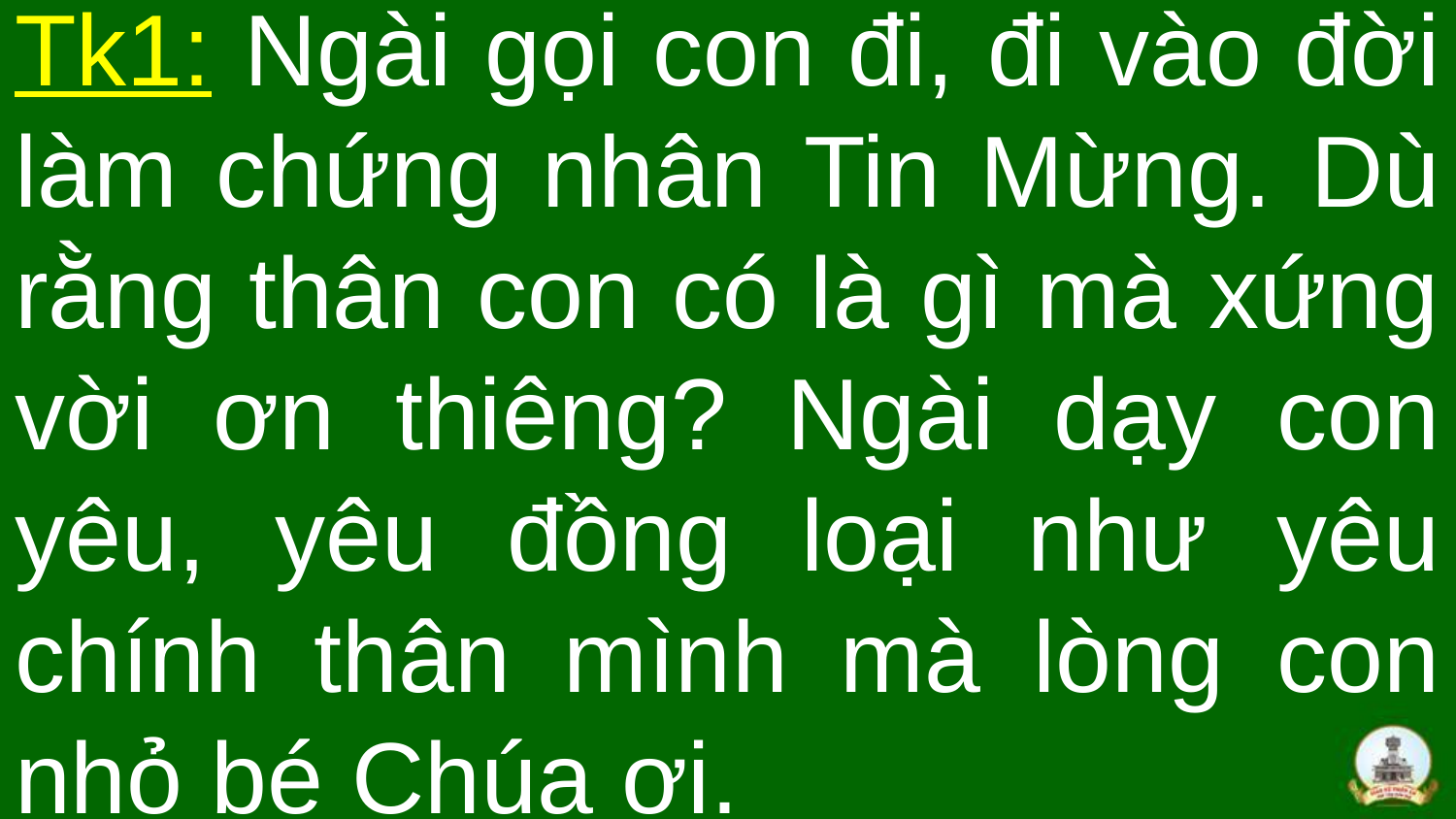

# Tk1: Ngài gọi con đi, đi vào đời làm chứng nhân Tin Mừng. Dù rằng thân con có là gì mà xứng vời ơn thiêng? Ngài dạy con yêu, yêu đồng loại như yêu chính thân mình mà lòng con nhỏ bé Chúa ơi.